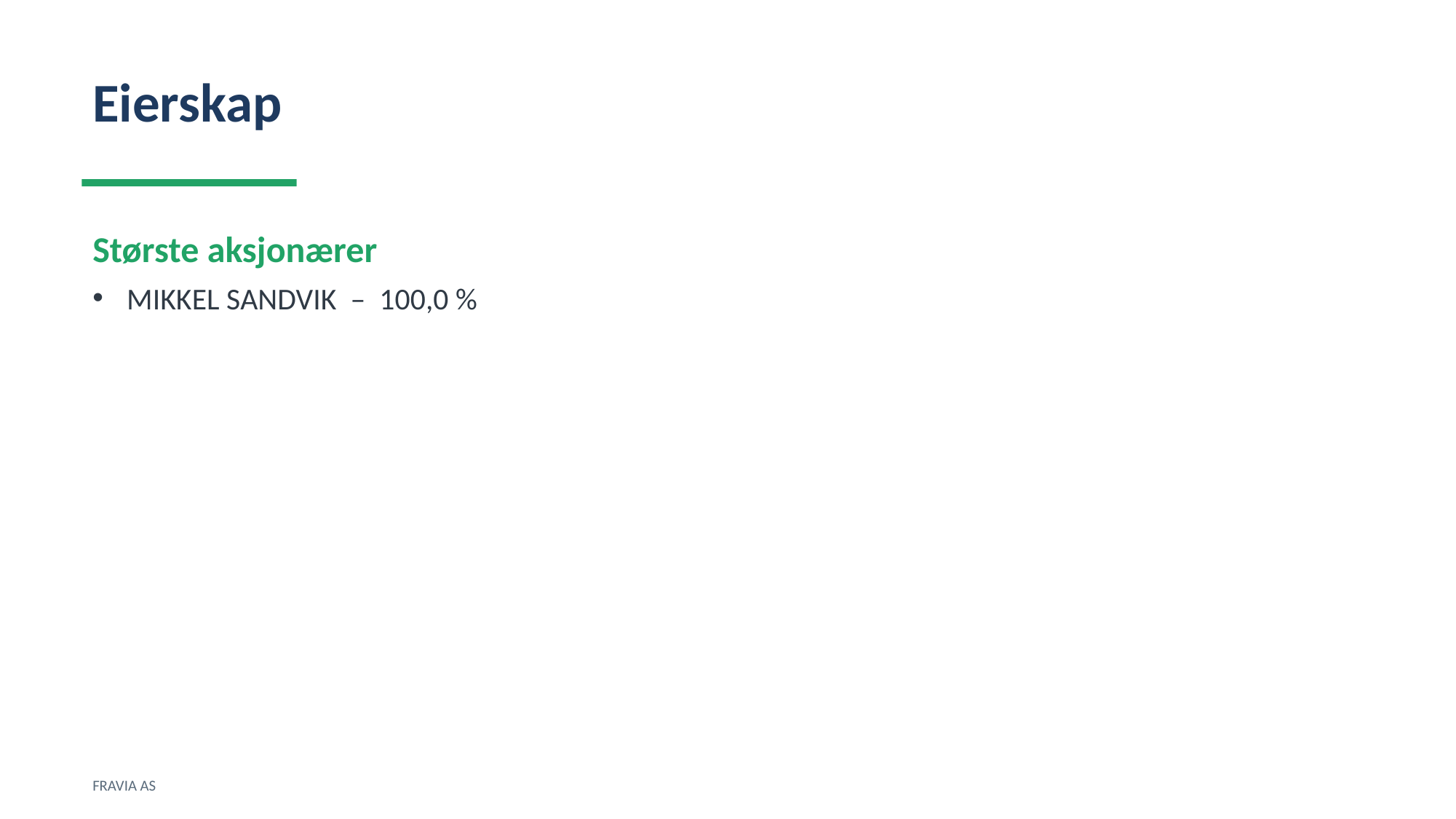

Eierskap

Største aksjonærer
MIKKEL SANDVIK  –  100,0 %
FRAVIA AS